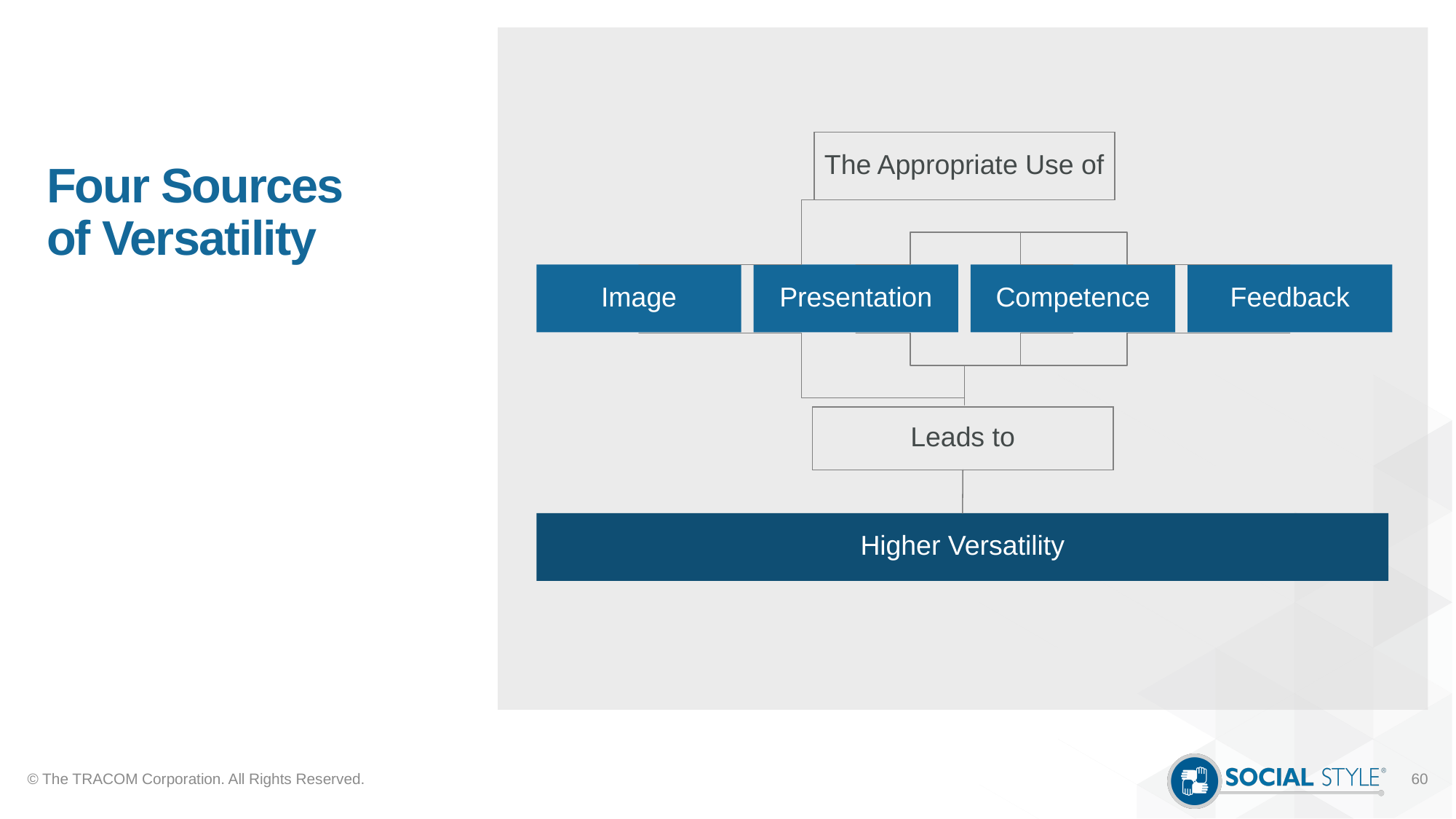

# Four Sources of Versatility

The Appropriate Use of
Image
Presentation
Competence
Feedback
Leads to
Higher Versatility
© The TRACOM Corporation. All Rights Reserved.
60